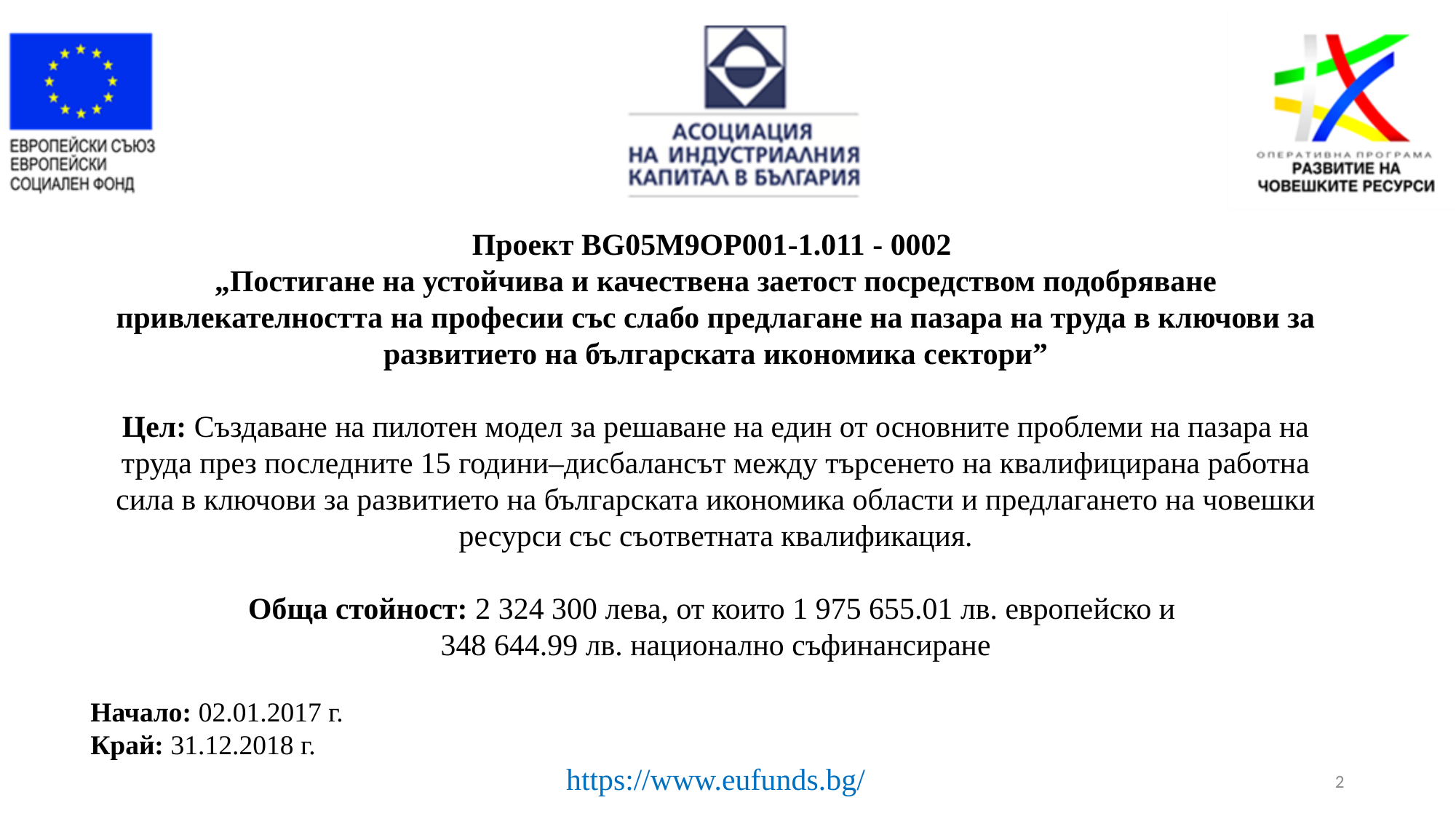

Проект BG05M9OP001-1.011 - 0002
„Постигане на устойчива и качествена заетост посредством подобряване привлекателността на професии със слабо предлагане на пазара на труда в ключови за развитието на българската икономика сектори”

Цел: Създаване на пилотен модел за решаване на един от основните проблеми на пазара на труда през последните 15 години–дисбалансът между търсенето на квалифицирана работна сила в ключови за развитието на българската икономика области и предлагането на човешки ресурси със съответната квалификация.

Обща стойност: 2 324 300 лева, от които 1 975 655.01 лв. европейско и
348 644.99 лв. национално съфинансиране

Начало: 02.01.2017 г.
Край: 31.12.2018 г.
https://www.eufunds.bg/
2